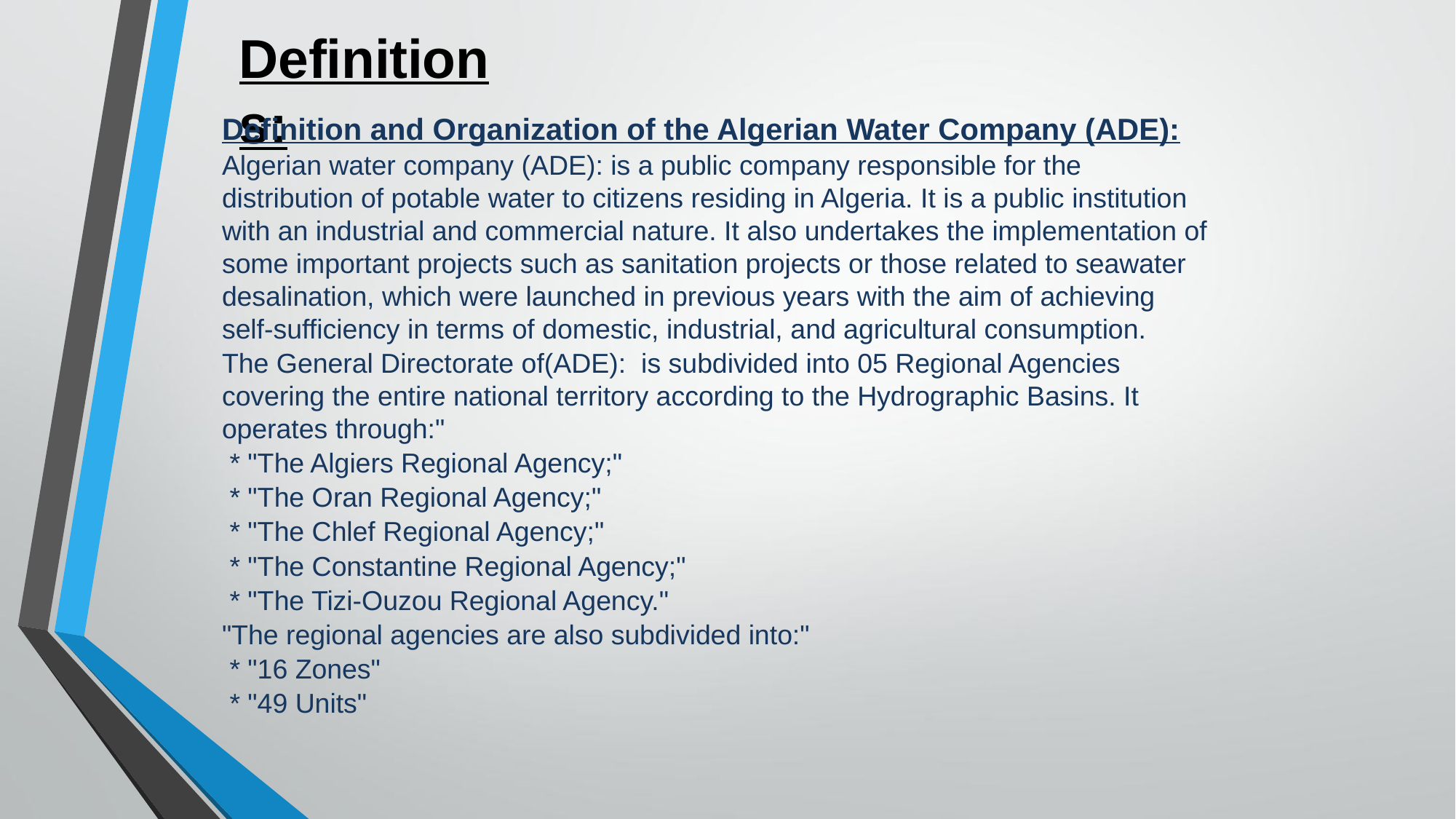

# Definitions:
Definition and Organization of the Algerian Water Company (ADE):
Algerian water company (ADE): is a public company responsible for the distribution of potable water to citizens residing in Algeria. It is a public institution with an industrial and commercial nature. It also undertakes the implementation of some important projects such as sanitation projects or those related to seawater desalination, which were launched in previous years with the aim of achieving self-sufficiency in terms of domestic, industrial, and agricultural consumption.
The General Directorate of(ADE):  is subdivided into 05 Regional Agencies covering the entire national territory according to the Hydrographic Basins. It operates through:"
 * "The Algiers Regional Agency;"
 * "The Oran Regional Agency;"
 * "The Chlef Regional Agency;"
 * "The Constantine Regional Agency;"
 * "The Tizi-Ouzou Regional Agency."
"The regional agencies are also subdivided into:"
 * "16 Zones"
 * "49 Units"